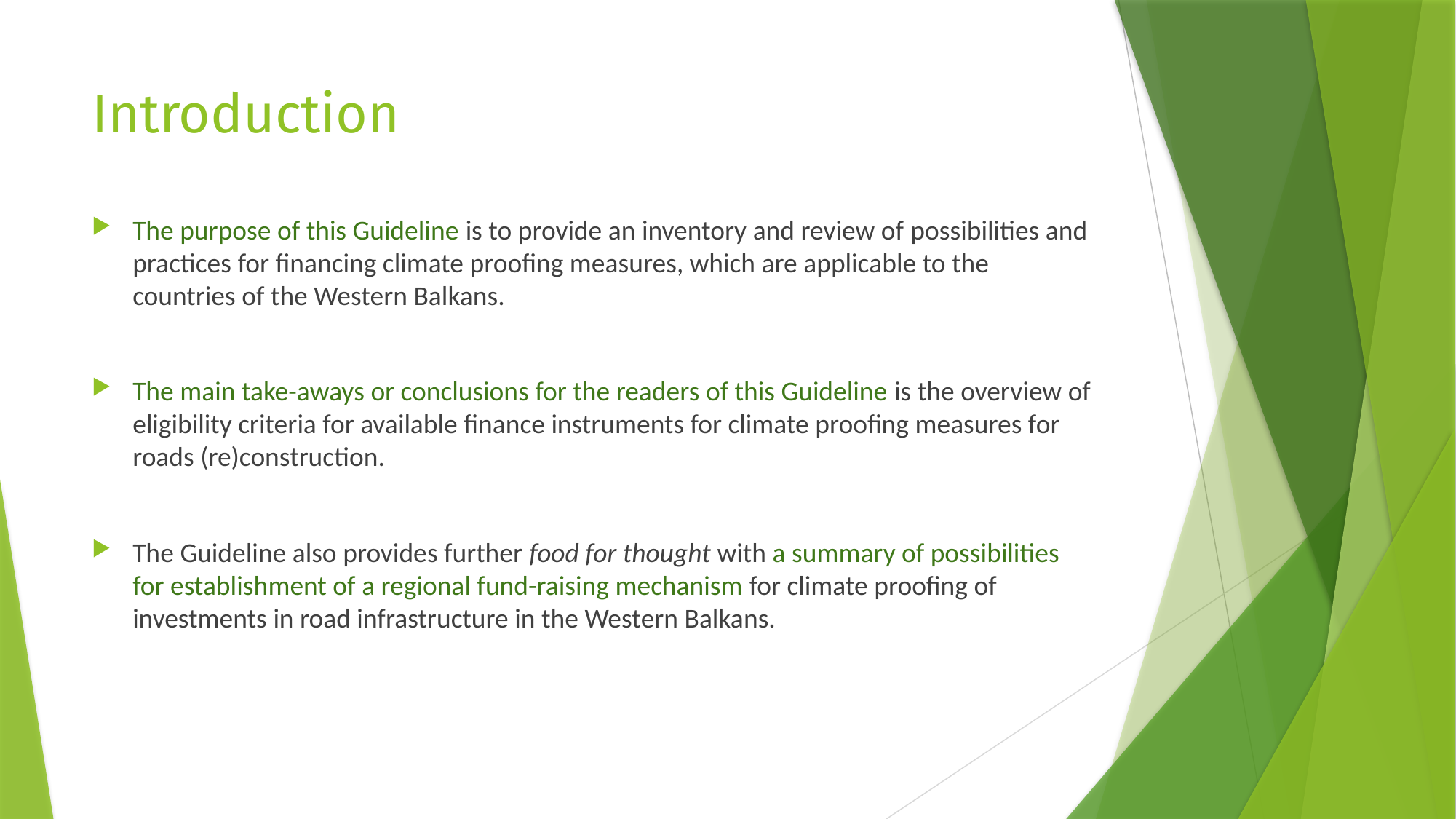

# Introduction
The purpose of this Guideline is to provide an inventory and review of possibilities and practices for financing climate proofing measures, which are applicable to the countries of the Western Balkans.

The main take-aways or conclusions for the readers of this Guideline is the overview of eligibility criteria for available finance instruments for climate proofing measures for roads (re)construction.

The Guideline also provides further food for thought with a summary of possibilities for establishment of a regional fund-raising mechanism for climate proofing of investments in road infrastructure in the Western Balkans.